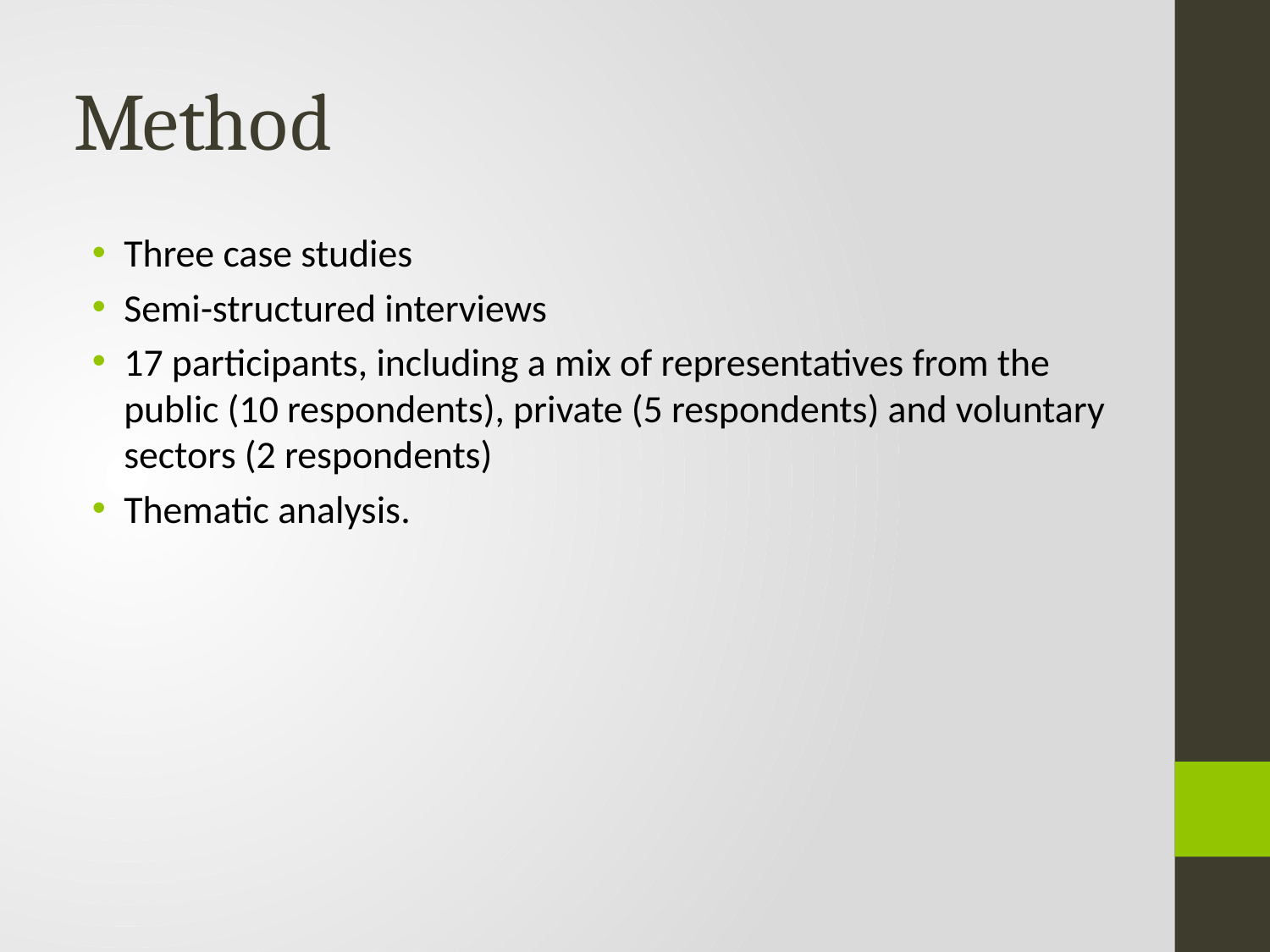

# Method
Three case studies
Semi-structured interviews
17 participants, including a mix of representatives from the public (10 respondents), private (5 respondents) and voluntary sectors (2 respondents)
Thematic analysis.